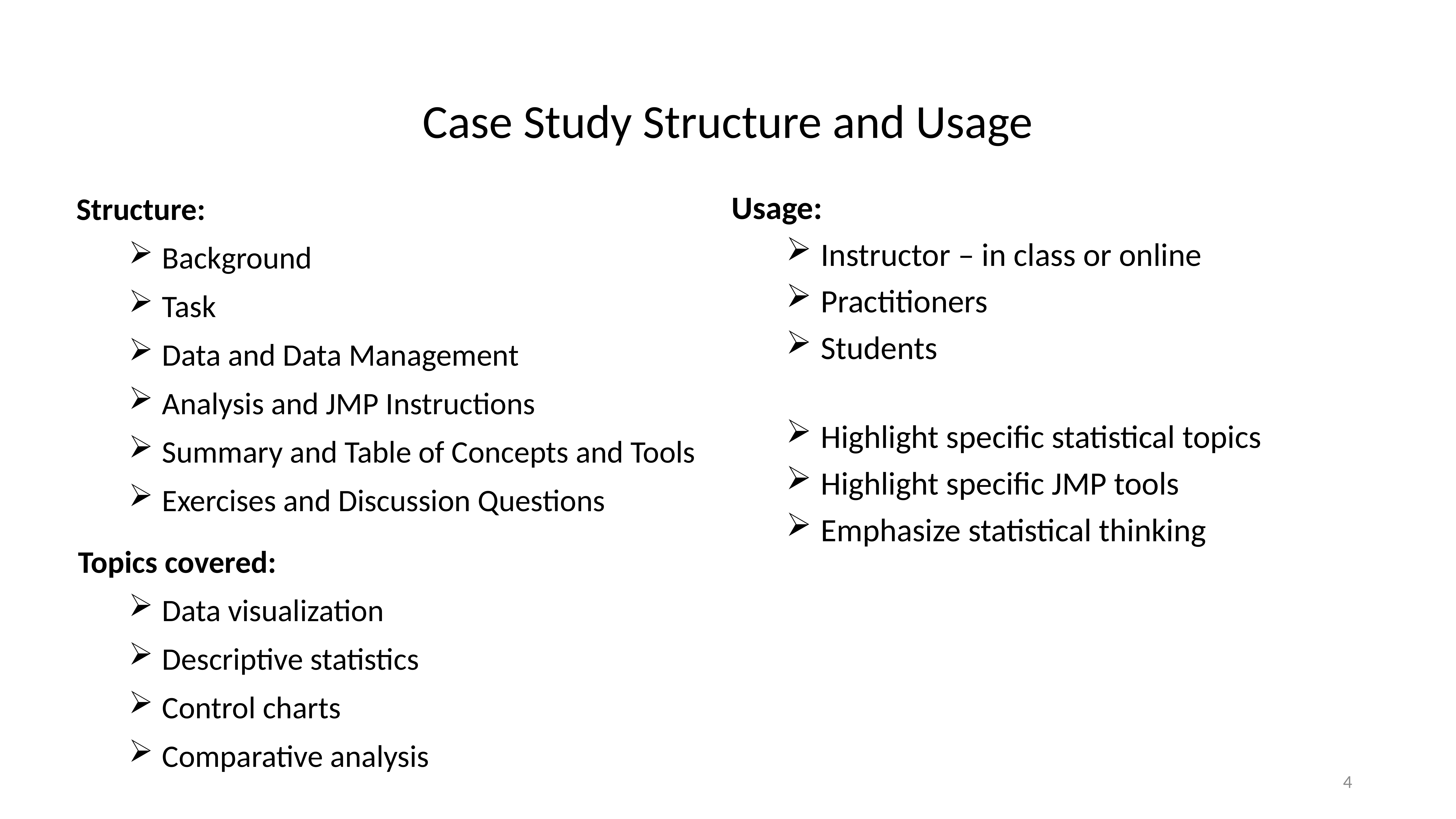

# Case Study Structure and Usage
Structure:
Background
Task
Data and Data Management
Analysis and JMP Instructions
Summary and Table of Concepts and Tools
Exercises and Discussion Questions
Topics covered:
Data visualization
Descriptive statistics
Control charts
Comparative analysis
Usage:
Instructor – in class or online
Practitioners
Students

Highlight specific statistical topics
Highlight specific JMP tools
Emphasize statistical thinking

4